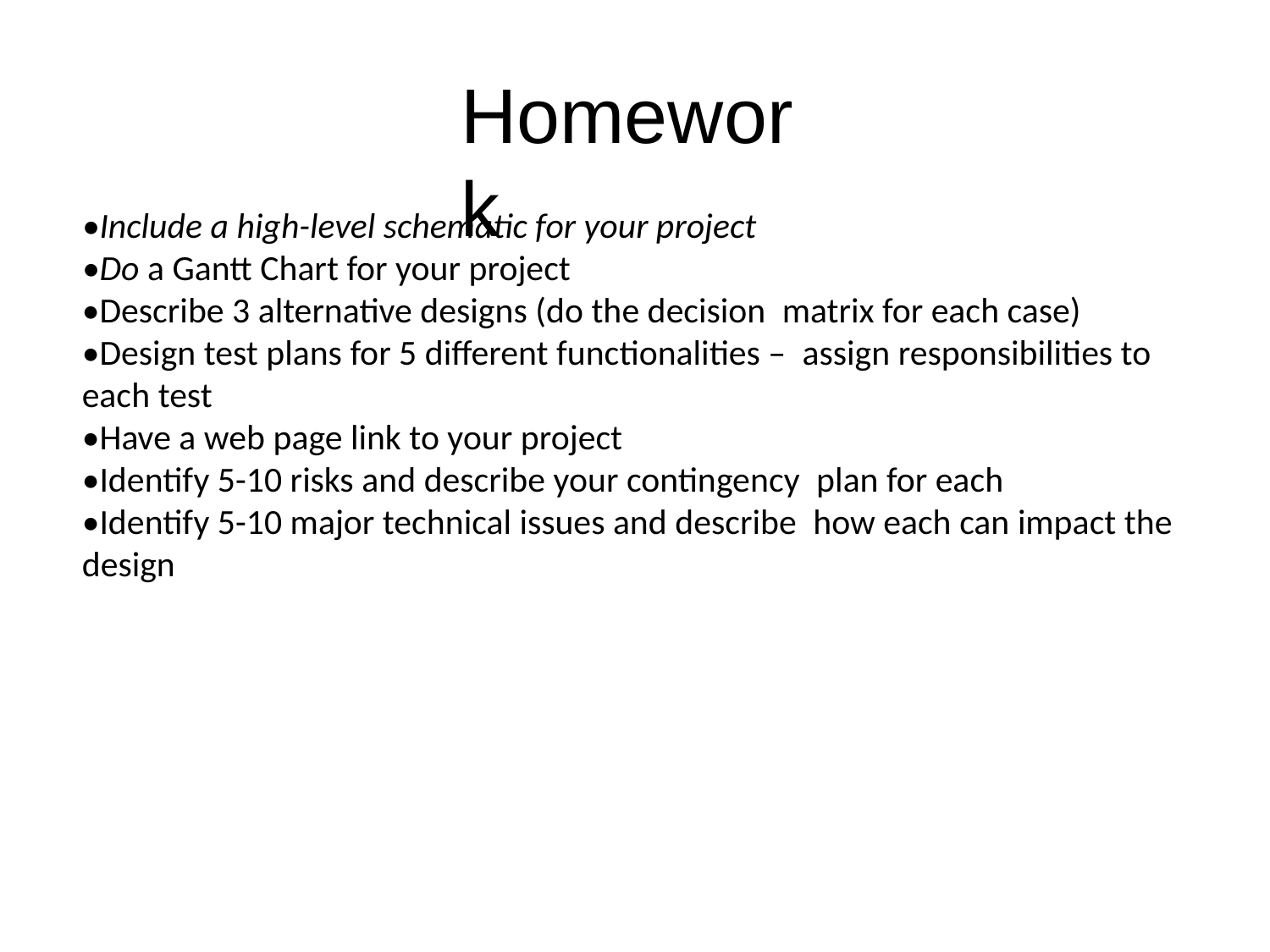

# Homework
•Include a high-level schematic for your project
•Do a Gantt Chart for your project
•Describe 3 alternative designs (do the decision  matrix for each case)
•Design test plans for 5 different functionalities –  assign responsibilities to each test
•Have a web page link to your project
•Identify 5-10 risks and describe your contingency  plan for each
•Identify 5-10 major technical issues and describe  how each can impact the design